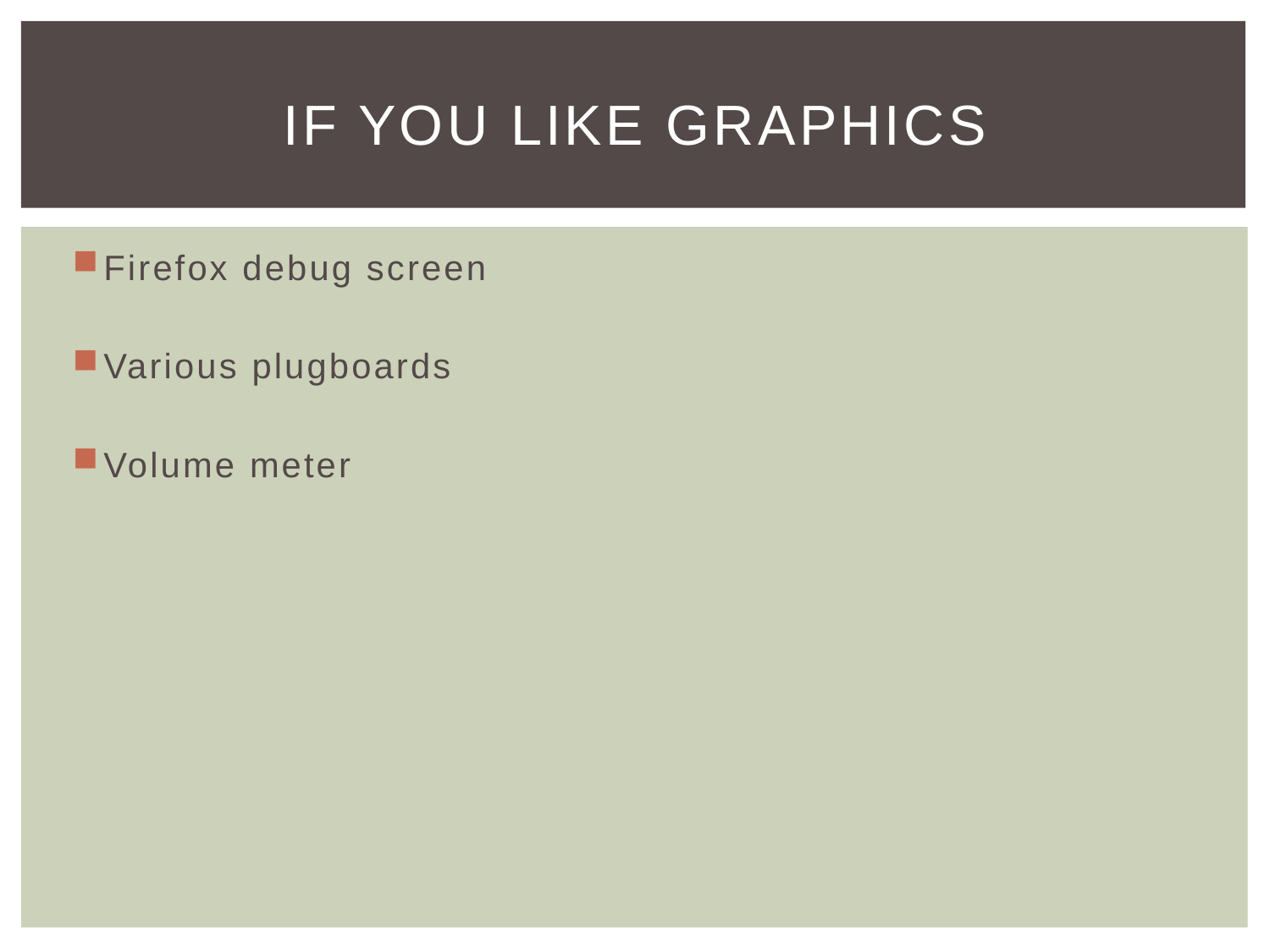

# If you like graphics
Firefox debug screen

Various plugboards

Volume meter